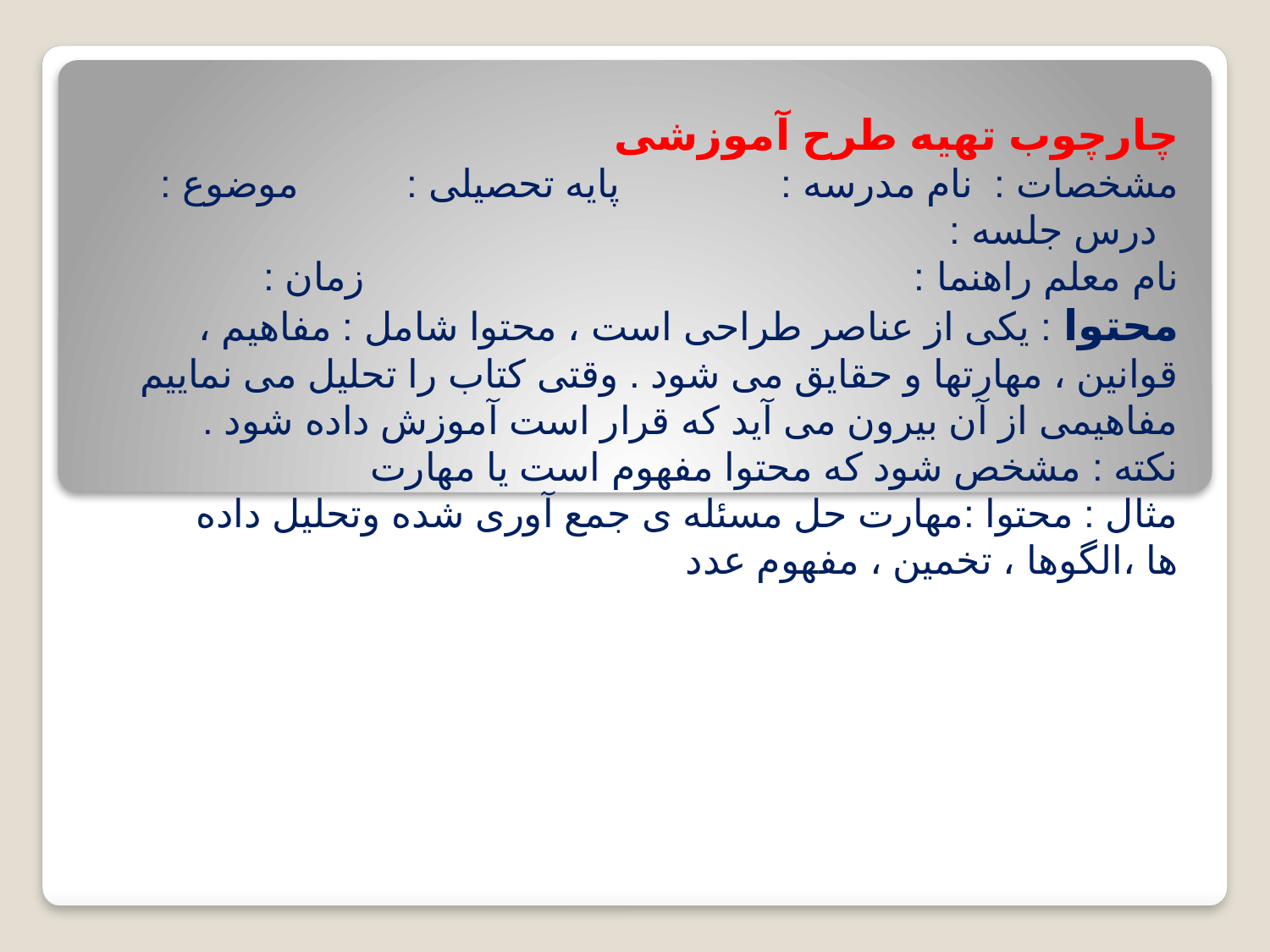

# چارچوب تهیه طرح آموزشی مشخصات :  نام مدرسه :               پایه تحصیلی :          موضوع :      درس جلسه : نام معلم راهنما :                                                   زمان : محتوا : یکی از عناصر طراحی است ، محتوا شامل : مفاهیم ، قوانین ، مهارتها و حقایق می شود . وقتی کتاب را تحلیل می نماییم مفاهیمی از آن بیرون می آید که قرار است آموزش داده شود . نکته : مشخص شود که محتوا مفهوم است یا مهارت مثال : محتوا :مهارت حل مسئله ی جمع آوری شده وتحلیل داده ها ،الگوها ، تخمین ، مفهوم عدد حل مسائل عددی نکته : همه پیامد ها یک محصول یادگیری دارد که باید ارزیابی شود .